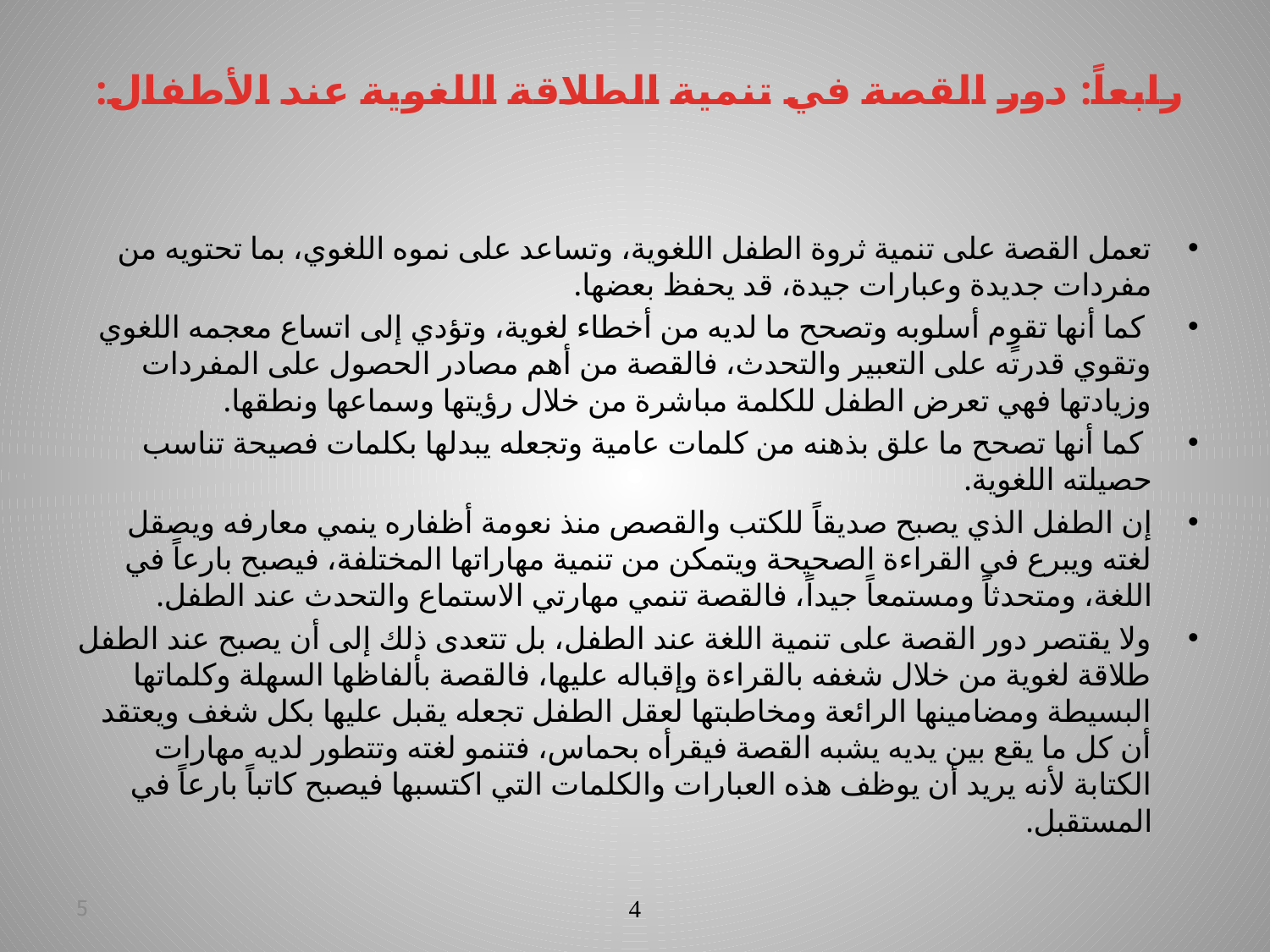

# رابعاً: دور القصة في تنمية الطلاقة اللغوية عند الأطفال:
تعمل القصة على تنمية ثروة الطفل اللغوية، وتساعد على نموه اللغوي، بما تحتويه من مفردات جديدة وعبارات جيدة، قد يحفظ بعضها.
 كما أنها تقوٍم أسلوبه وتصحح ما لديه من أخطاء لغوية، وتؤدي إلى اتساع معجمه اللغوي وتقوي قدرته على التعبير والتحدث، فالقصة من أهم مصادر الحصول على المفردات وزيادتها فهي تعرض الطفل للكلمة مباشرة من خلال رؤيتها وسماعها ونطقها.
 كما أنها تصحح ما علق بذهنه من كلمات عامية وتجعله يبدلها بكلمات فصيحة تناسب حصيلته اللغوية.
إن الطفل الذي يصبح صديقاً للكتب والقصص منذ نعومة أظفاره ينمي معارفه ويصقل لغته ويبرع في القراءة الصحيحة ويتمكن من تنمية مهاراتها المختلفة، فيصبح بارعاً في اللغة، ومتحدثاً ومستمعاً جيداً، فالقصة تنمي مهارتي الاستماع والتحدث عند الطفل.
ولا يقتصر دور القصة على تنمية اللغة عند الطفل، بل تتعدى ذلك إلى أن يصبح عند الطفل طلاقة لغوية من خلال شغفه بالقراءة وإقباله عليها، فالقصة بألفاظها السهلة وكلماتها البسيطة ومضامينها الرائعة ومخاطبتها لعقل الطفل تجعله يقبل عليها بكل شغف ويعتقد أن كل ما يقع بين يديه يشبه القصة فيقرأه بحماس، فتنمو لغته وتتطور لديه مهارات الكتابة لأنه يريد أن يوظف هذه العبارات والكلمات التي اكتسبها فيصبح كاتباً بارعاً في المستقبل.

5
4